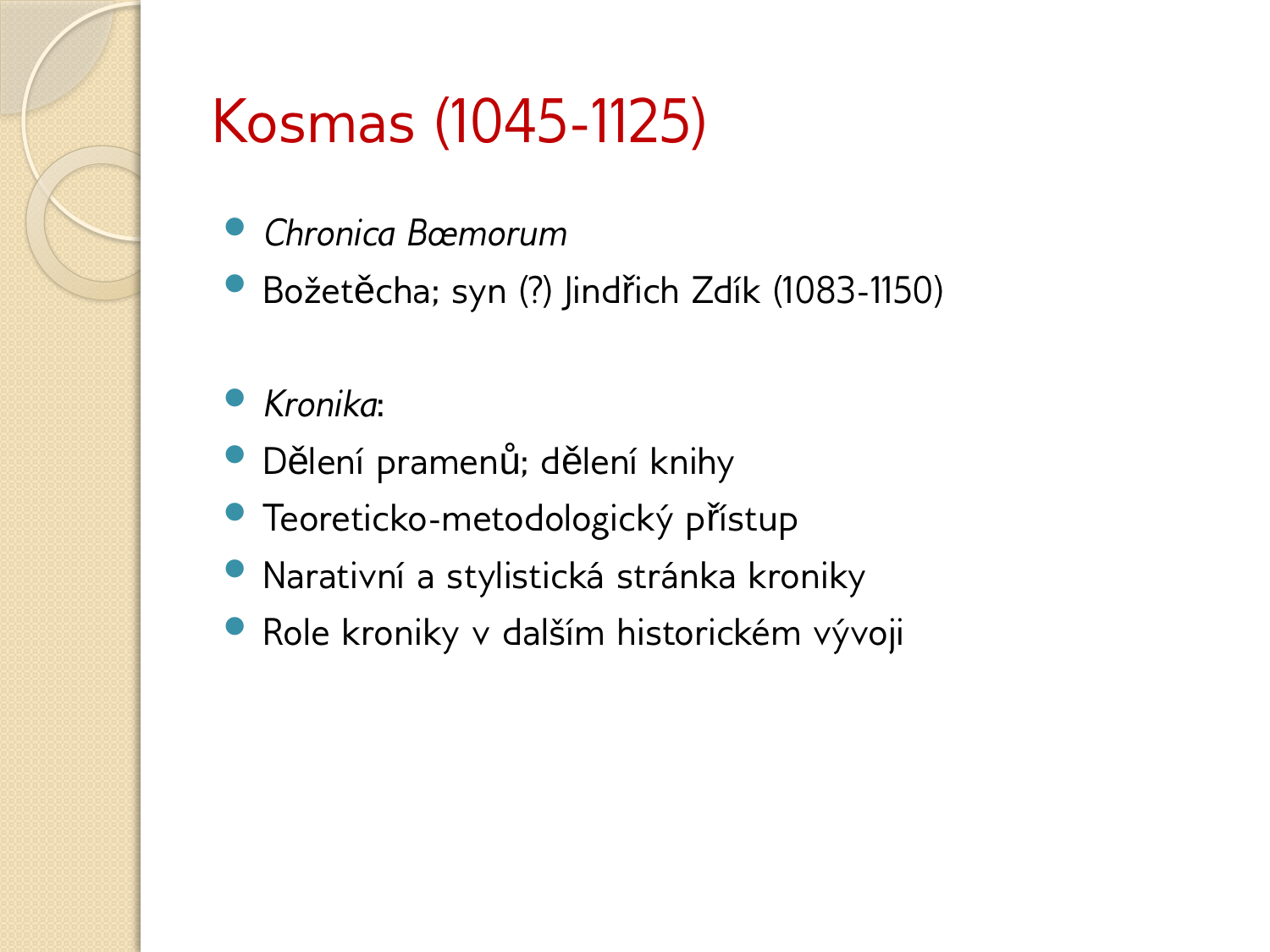

# Kosmas (1045-1125)
Chronica Boemorum
Božetěcha; syn (?) Jindřich Zdík (1083-1150)

Kronika:
Dělení pramenů; dělení knihy
Teoreticko-metodologický přístup
Narativní a stylistická stránka kroniky
Role kroniky v dalším historickém vývoji